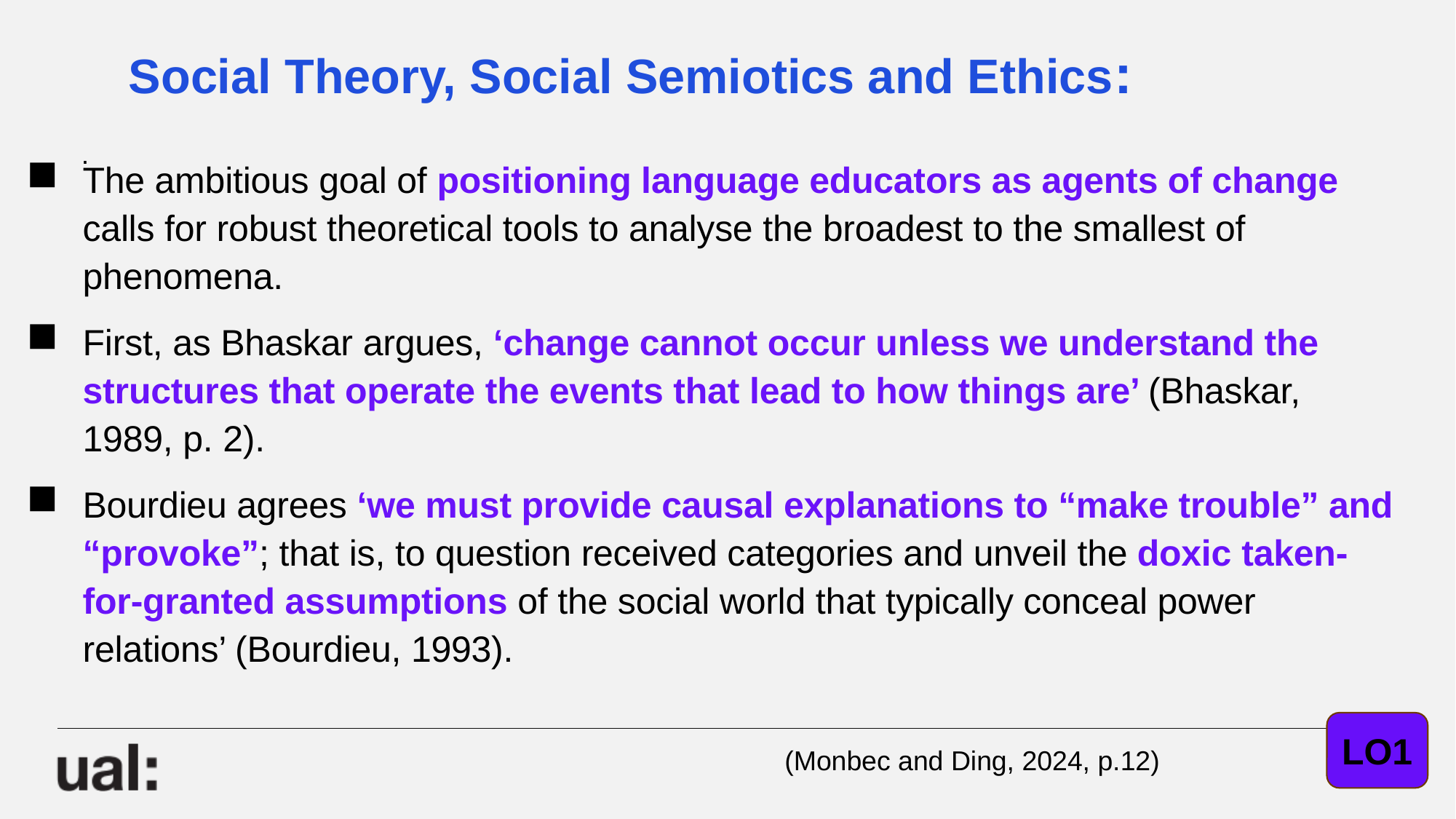

Social Theory, Social Semiotics and Ethics:
.
The ambitious goal of positioning language educators as agents of change calls for robust theoretical tools to analyse the broadest to the smallest of phenomena.
First, as Bhaskar argues, ‘change cannot occur unless we understand the structures that operate the events that lead to how things are’ (Bhaskar, 1989, p. 2).
Bourdieu agrees ‘we must provide causal explanations to “make trouble” and “provoke”; that is, to question received categories and unveil the doxic taken-for-granted assumptions of the social world that typically conceal power relations’ (Bourdieu, 1993).
LO1
     (Monbec and Ding, 2024, p.12)

4